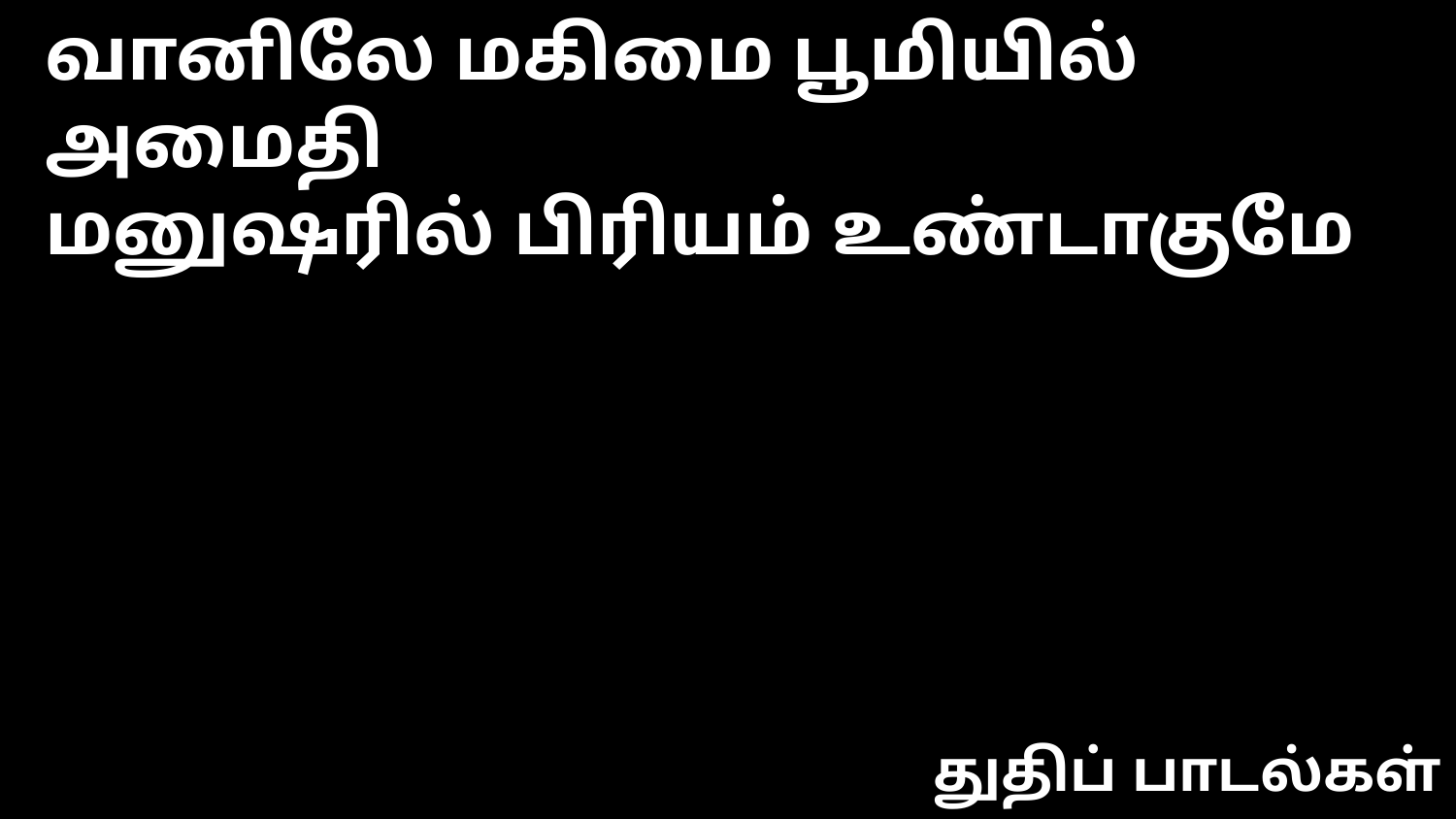

வானிலே மகிமை பூமியில் அமைதி
மனுஷரில் பிரியம் உண்டாகுமே

துதிப் பாடல்கள்